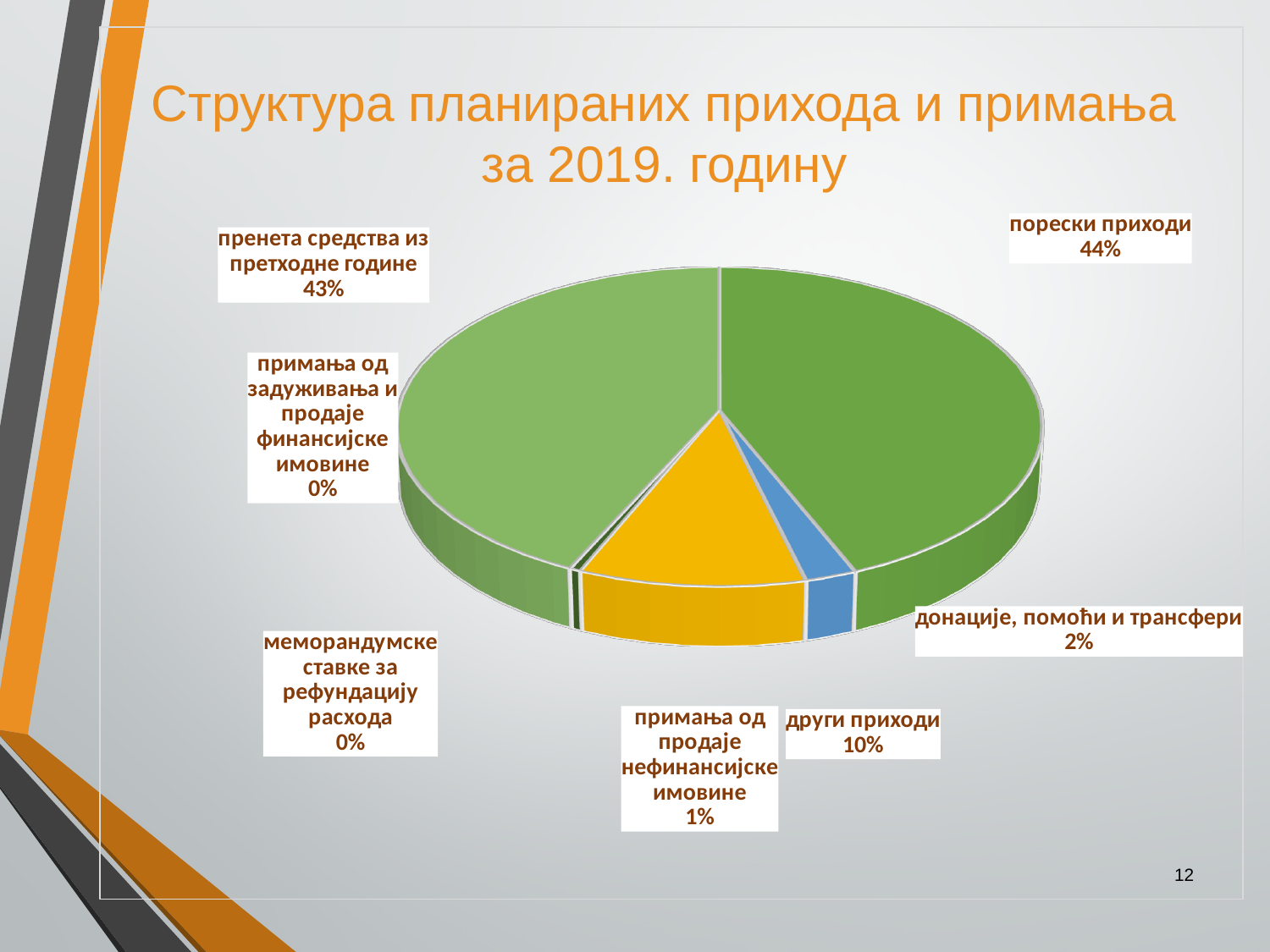

[unsupported chart]

# Структура планираних прихода и примања за 2019. годину
12